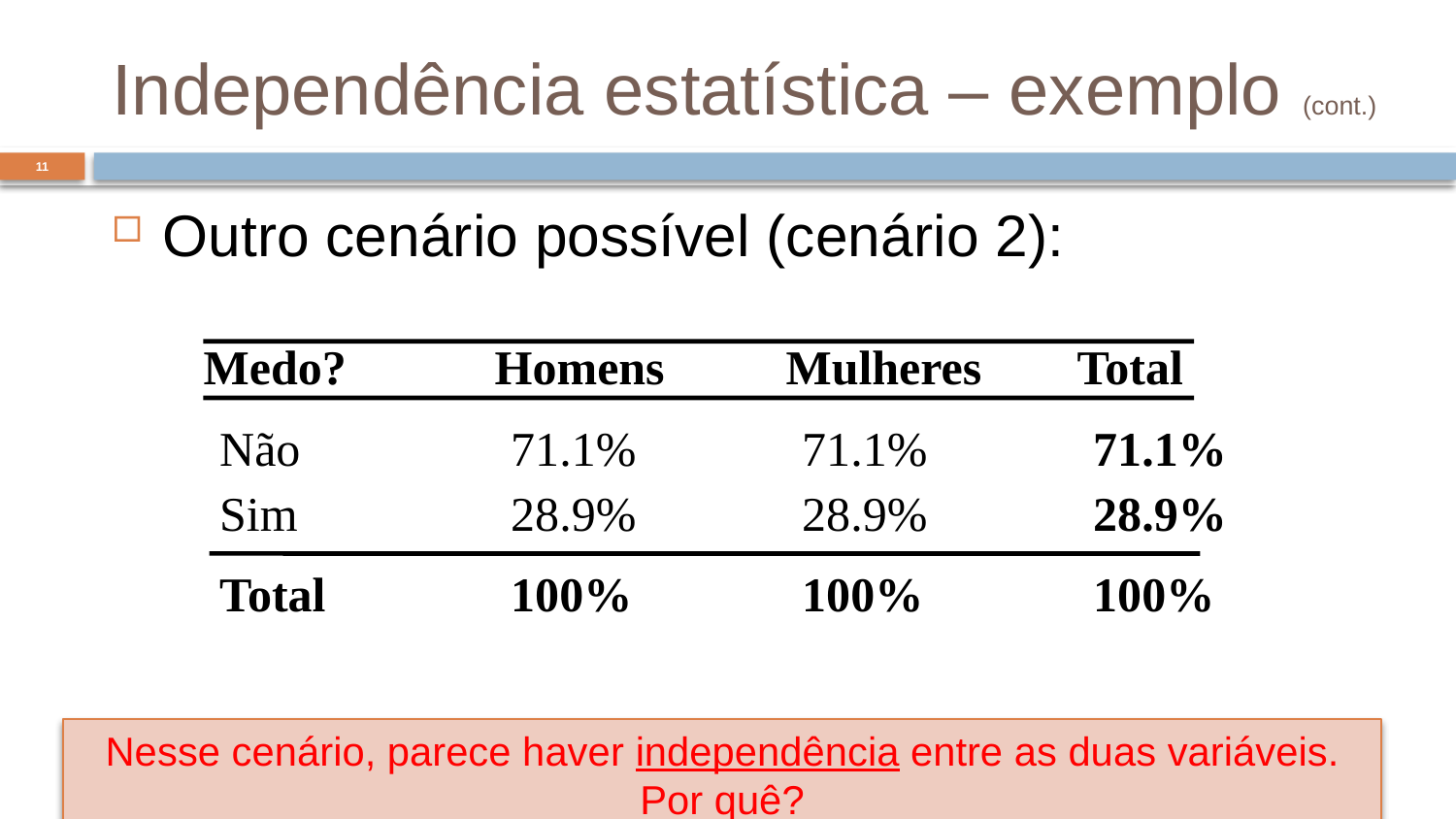

# Independência estatística – exemplo (cont.)
11
Outro cenário possível (cenário 2):
Medo?		Homens	Mulheres	Total

Não		71.1%		71.1%		71.1%
Sim		28.9%		28.9%		28.9%
Total		100%		100%		100%

Nesse cenário, parece haver independência entre as duas variáveis. Por quê?